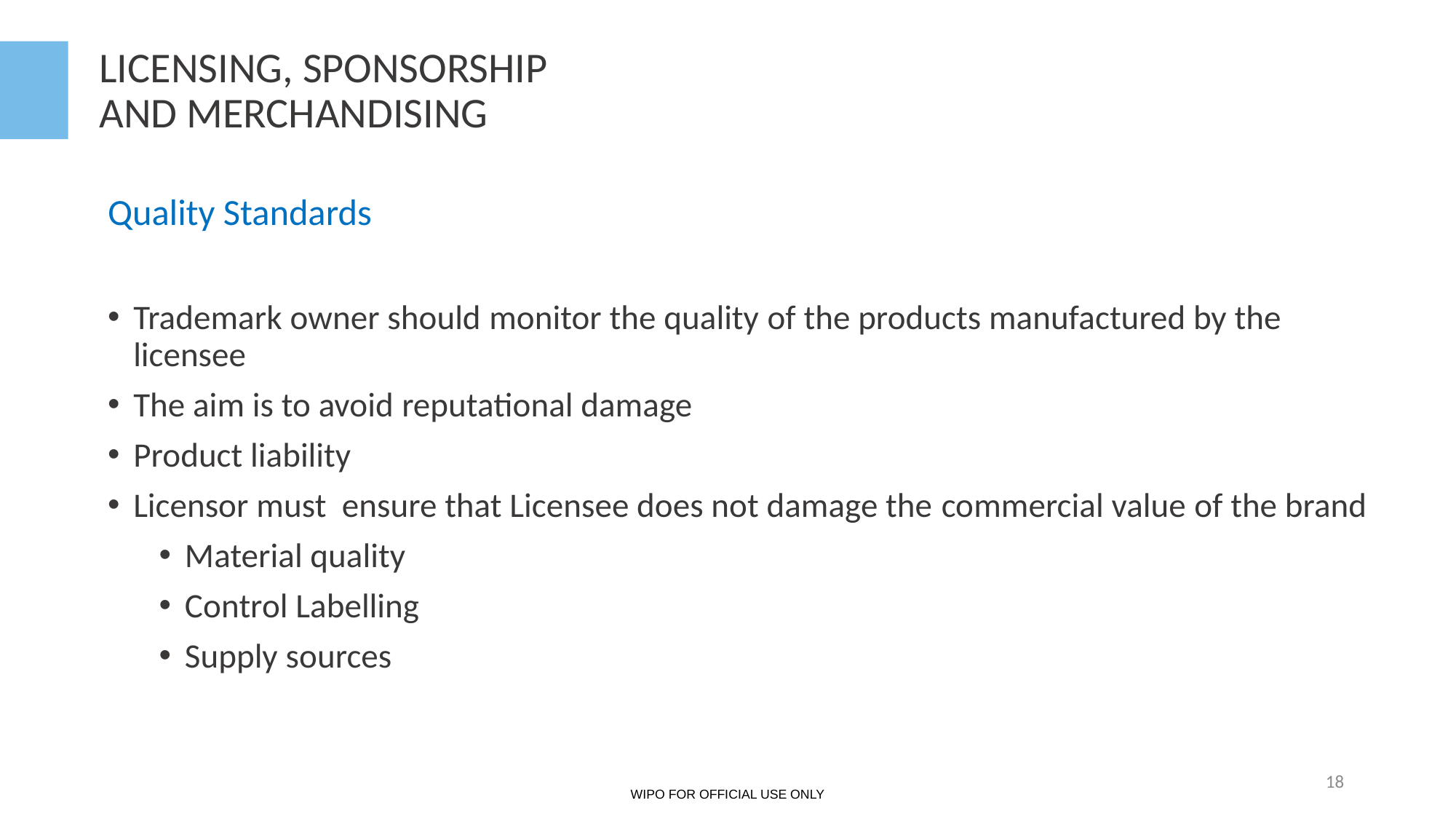

LICENSING, SPONSORSHIP
AND MERCHANDISING

Quality Standards

Trademark owner should monitor the quality of the products manufactured by the licensee
The aim is to avoid reputational damage
Product liability
Licensor must  ensure that Licensee does not damage the commercial value of the brand
Material quality
Control Labelling
Supply sources

18